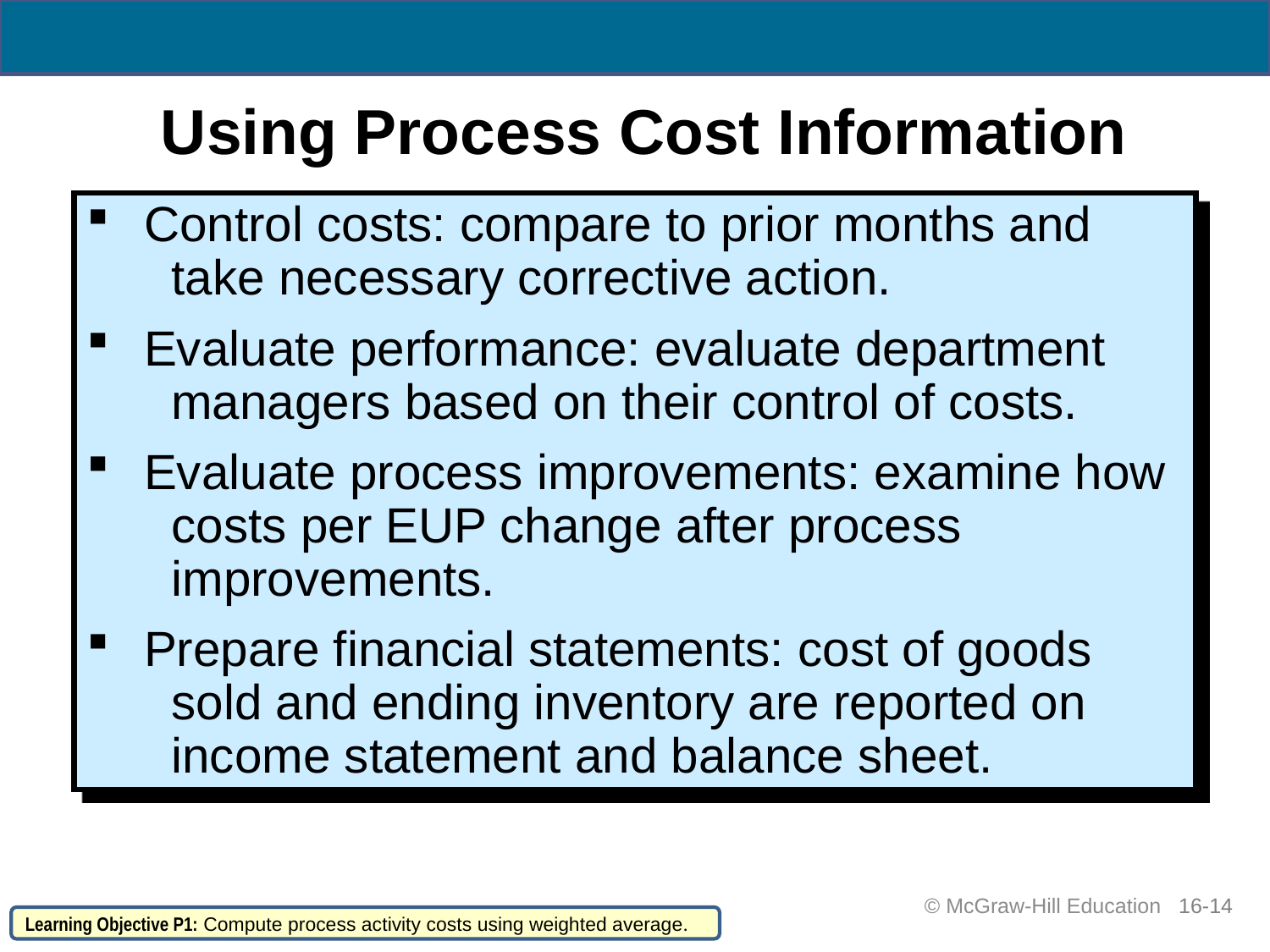

#
Using Process Cost Information
  Control costs: compare to prior months and
    take necessary corrective action.
  Evaluate performance: evaluate department
    managers based on their control of costs.
  Evaluate process improvements: examine how
    costs per EUP change after process
    improvements.
  Prepare financial statements: cost of goods
    sold and ending inventory are reported on
    income statement and balance sheet.
 © McGraw-Hill Education

16-14
Learning Objective P1: Compute process activity costs using weighted average.